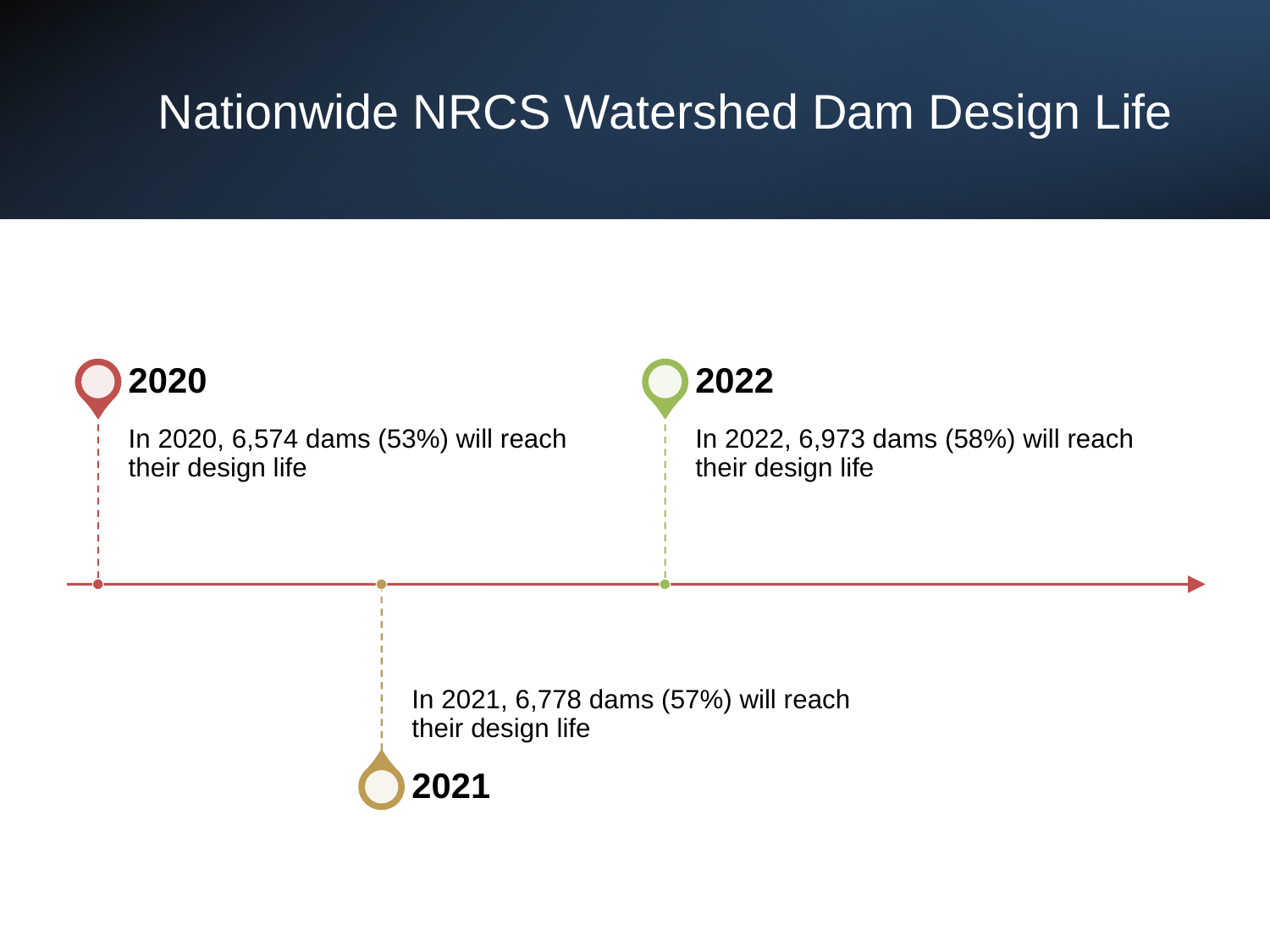

# Nationwide NRCS Watershed Dam Design Life
In 2020, 6,574 dams (53%) will reach their design life
2020
In 2021, 6,778 dams (57%) will reach their design life
2021
In 2022, 6,973 dams (58%) will reach their design life
2022